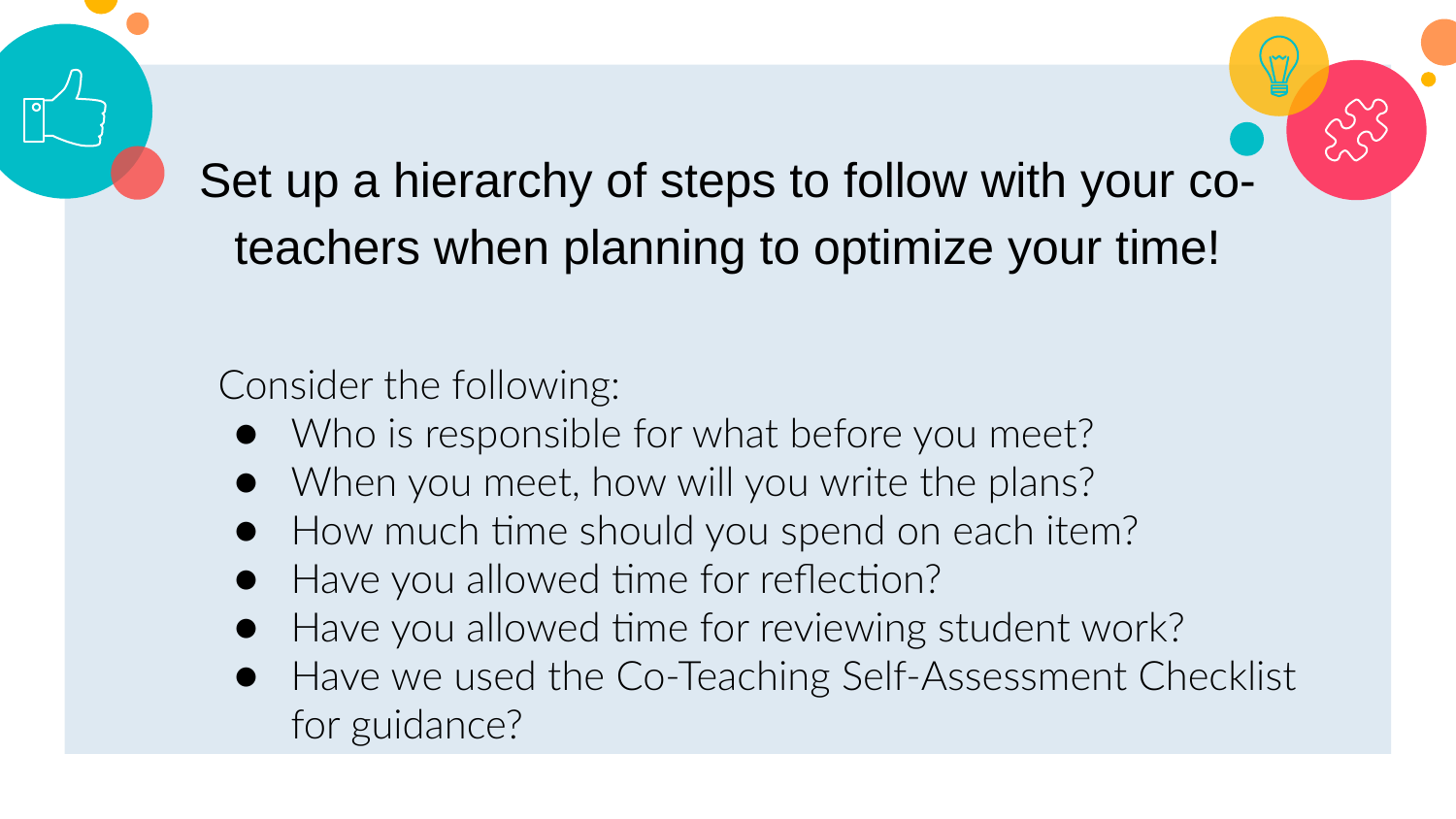

Set up a hierarchy of steps to follow with your co-teachers when planning to optimize your time!
Consider the following:
Who is responsible for what before you meet?
When you meet, how will you write the plans?
How much time should you spend on each item?
Have you allowed time for reflection?
Have you allowed time for reviewing student work?
Have we used the Co-Teaching Self-Assessment Checklist for guidance?